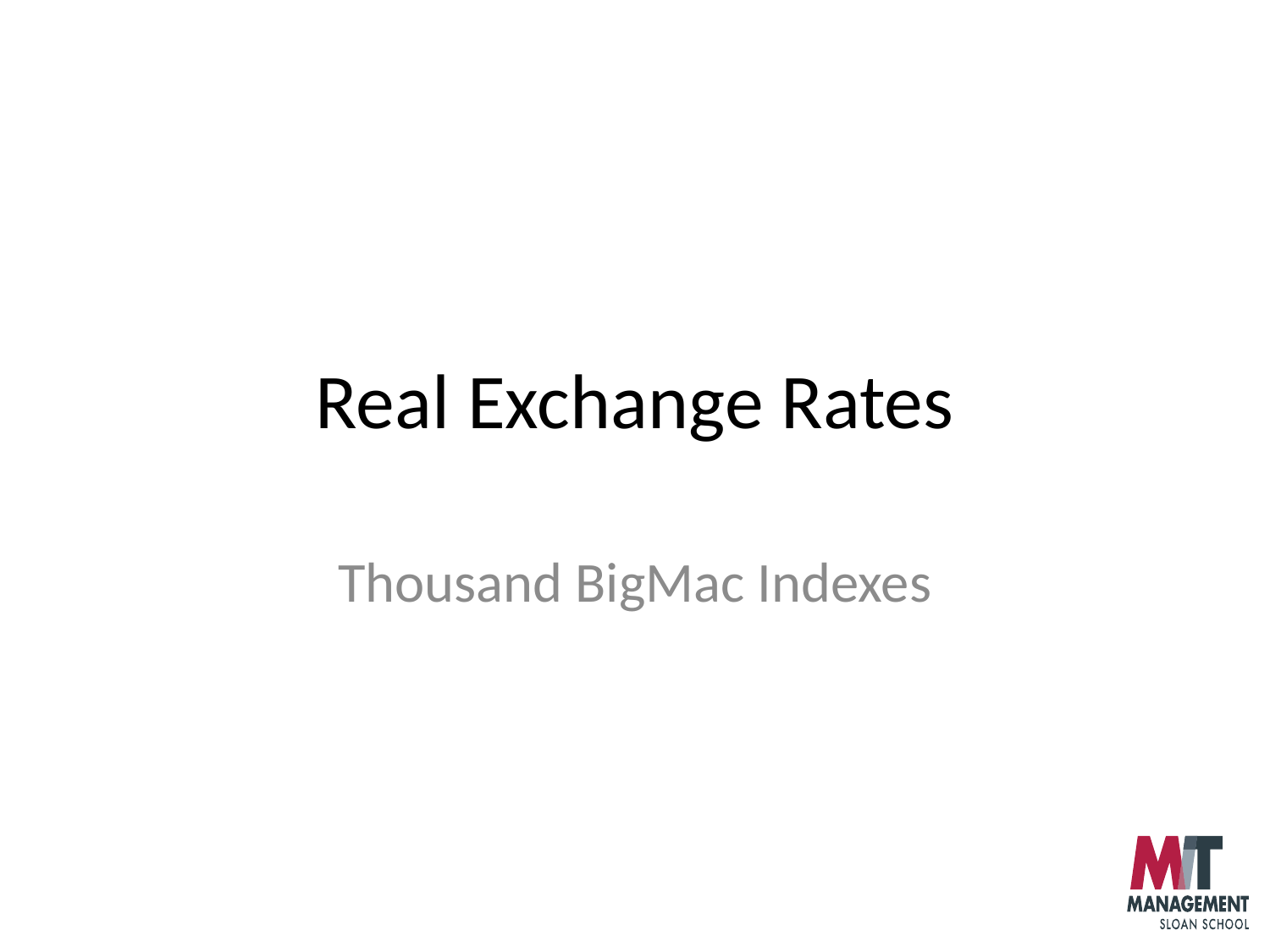

# Real Exchange Rates
Thousand BigMac Indexes